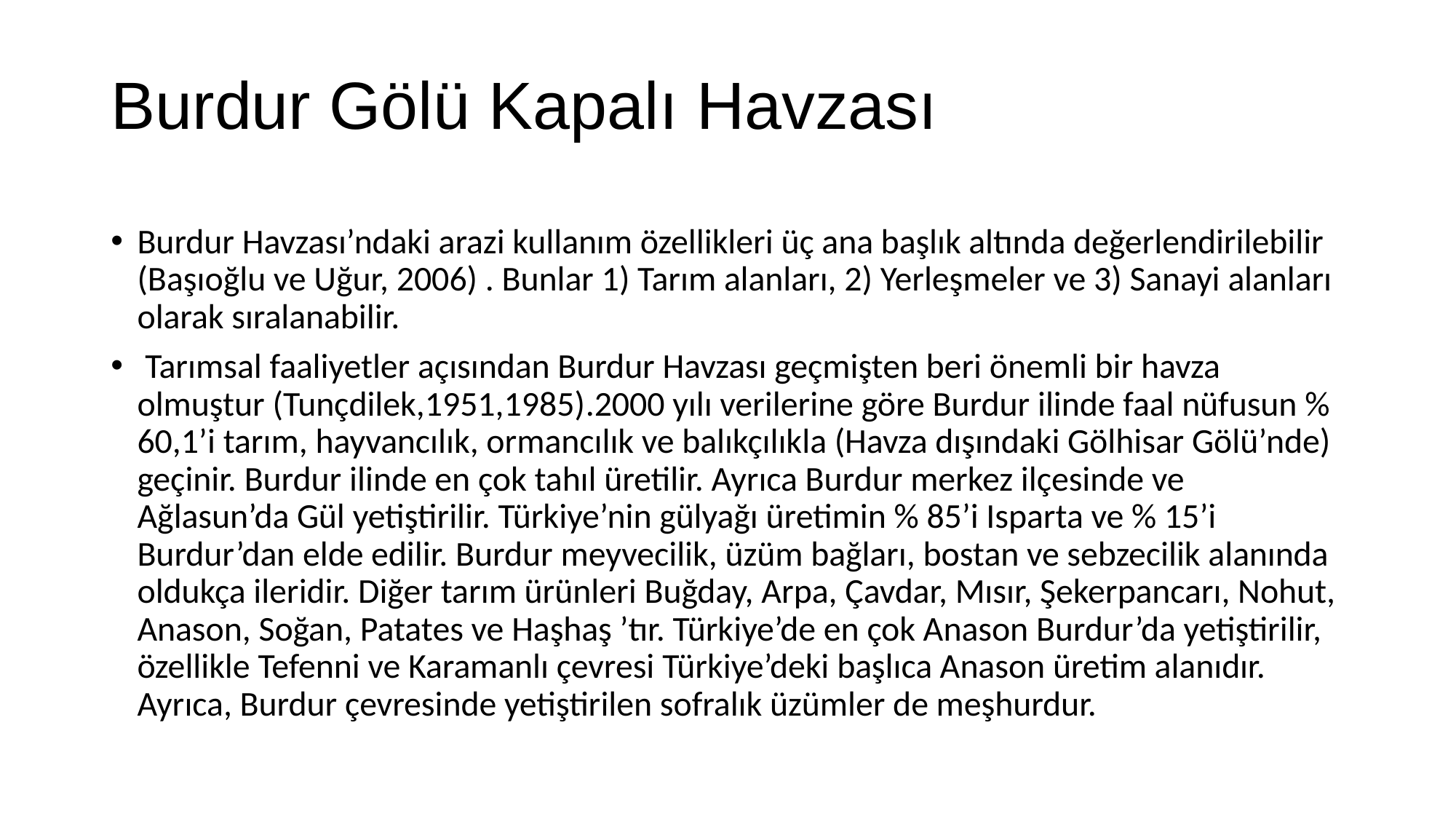

# Burdur Gölü Kapalı Havzası
Burdur Havzası’ndaki arazi kullanım özellikleri üç ana başlık altında değerlendirilebilir (Başıoğlu ve Uğur, 2006) . Bunlar 1) Tarım alanları, 2) Yerleşmeler ve 3) Sanayi alanları olarak sıralanabilir.
 Tarımsal faaliyetler açısından Burdur Havzası geçmişten beri önemli bir havza olmuştur (Tunçdilek,1951,1985).2000 yılı verilerine göre Burdur ilinde faal nüfusun % 60,1’i tarım, hayvancılık, ormancılık ve balıkçılıkla (Havza dışındaki Gölhisar Gölü’nde) geçinir. Burdur ilinde en çok tahıl üretilir. Ayrıca Burdur merkez ilçesinde ve Ağlasun’da Gül yetiştirilir. Türkiye’nin gülyağı üretimin % 85’i Isparta ve % 15’i Burdur’dan elde edilir. Burdur meyvecilik, üzüm bağları, bostan ve sebzecilik alanında oldukça ileridir. Diğer tarım ürünleri Buğday, Arpa, Çavdar, Mısır, Şekerpancarı, Nohut, Anason, Soğan, Patates ve Haşhaş ’tır. Türkiye’de en çok Anason Burdur’da yetiştirilir, özellikle Tefenni ve Karamanlı çevresi Türkiye’deki başlıca Anason üretim alanıdır.  Ayrıca, Burdur çevresinde yetiştirilen sofralık üzümler de meşhurdur.